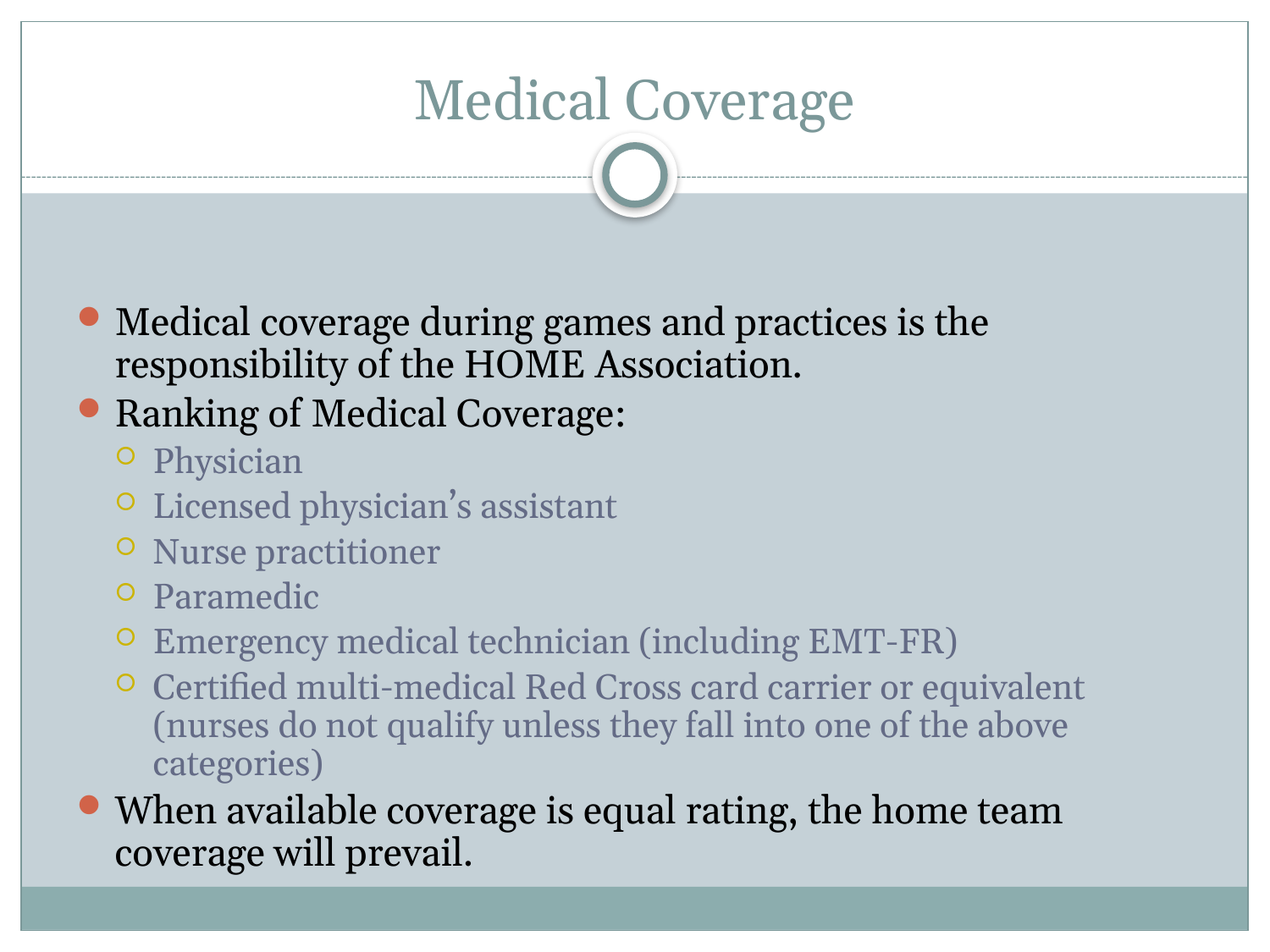

# Medical Coverage
Medical coverage during games and practices is the responsibility of the HOME Association.
Ranking of Medical Coverage:
Physician
Licensed physician’s assistant
Nurse practitioner
Paramedic
Emergency medical technician (including EMT-FR)
Certified multi-medical Red Cross card carrier or equivalent (nurses do not qualify unless they fall into one of the above categories)
When available coverage is equal rating, the home team coverage will prevail.